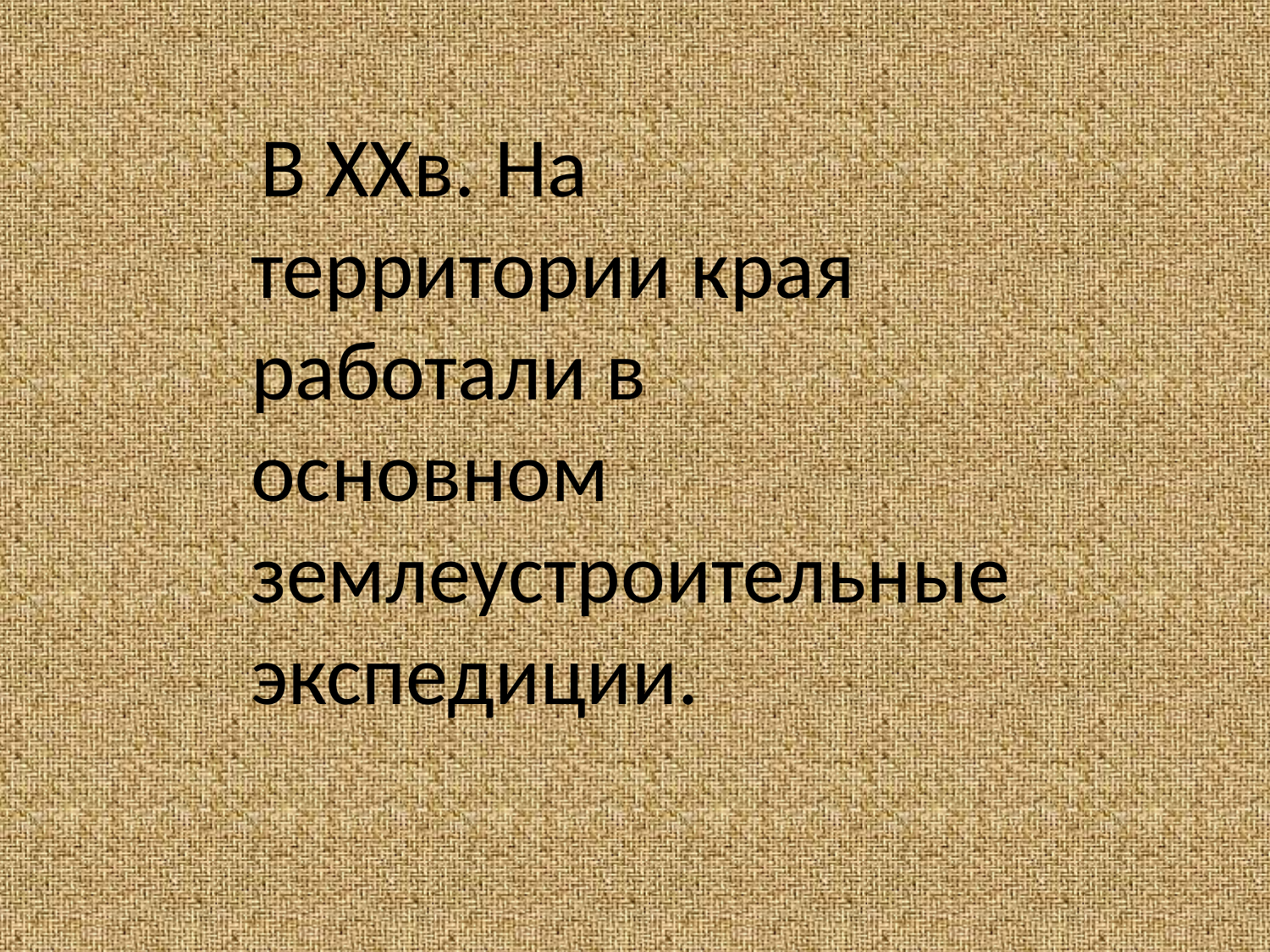

В XXв. На территории края работали в основном землеустроительные экспедиции.